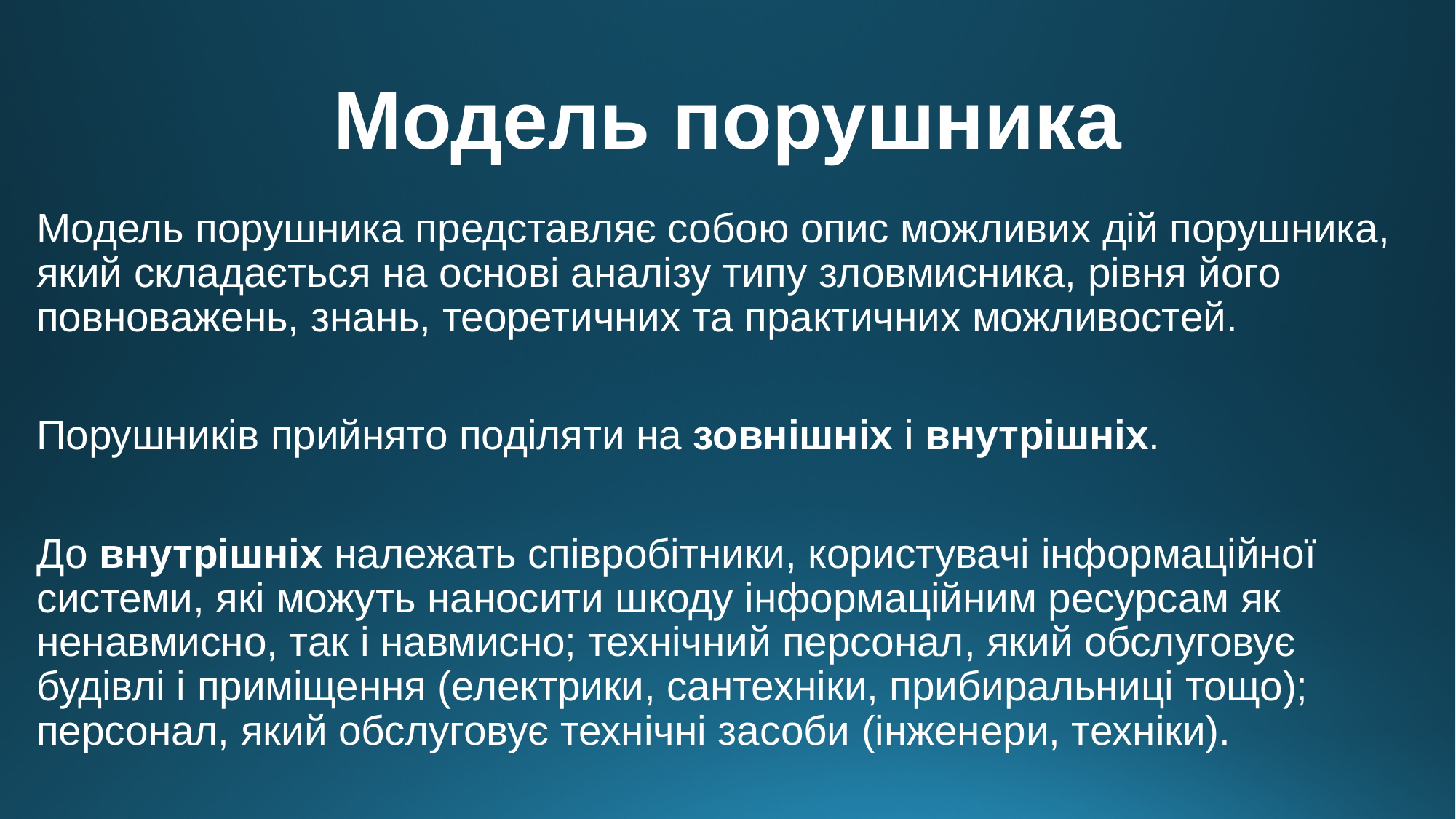

# Модель порушника
Модель порушника представляє собою опис можливих дій порушника, який складається на основі аналізу типу зловмисника, рівня його повноважень, знань, теоретичних та практичних можливостей.

Порушників прийнято поділяти на зовнішніх і внутрішніх.

До внутрішніх належать співробітники, користувачі інформаційної системи, які можуть наносити шкоду інформаційним ресурсам як ненавмисно, так і навмисно; технічний персонал, який обслуговує будівлі і приміщення (електрики, сантехніки, прибиральниці тощо); персонал, який обслуговує технічні засоби (інженери, техніки).